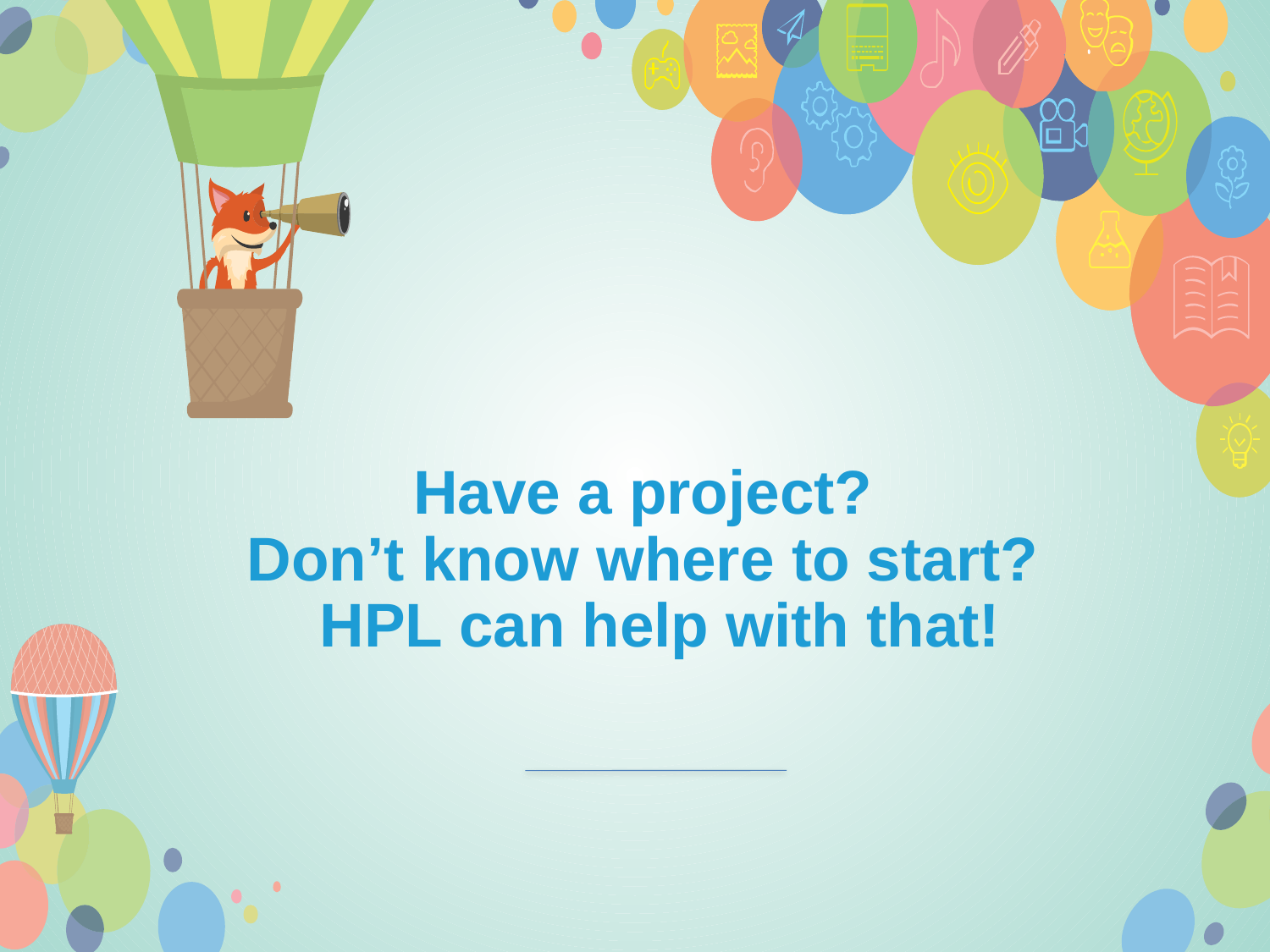

Have a project?
Don’t know where to start?
HPL can help with that!